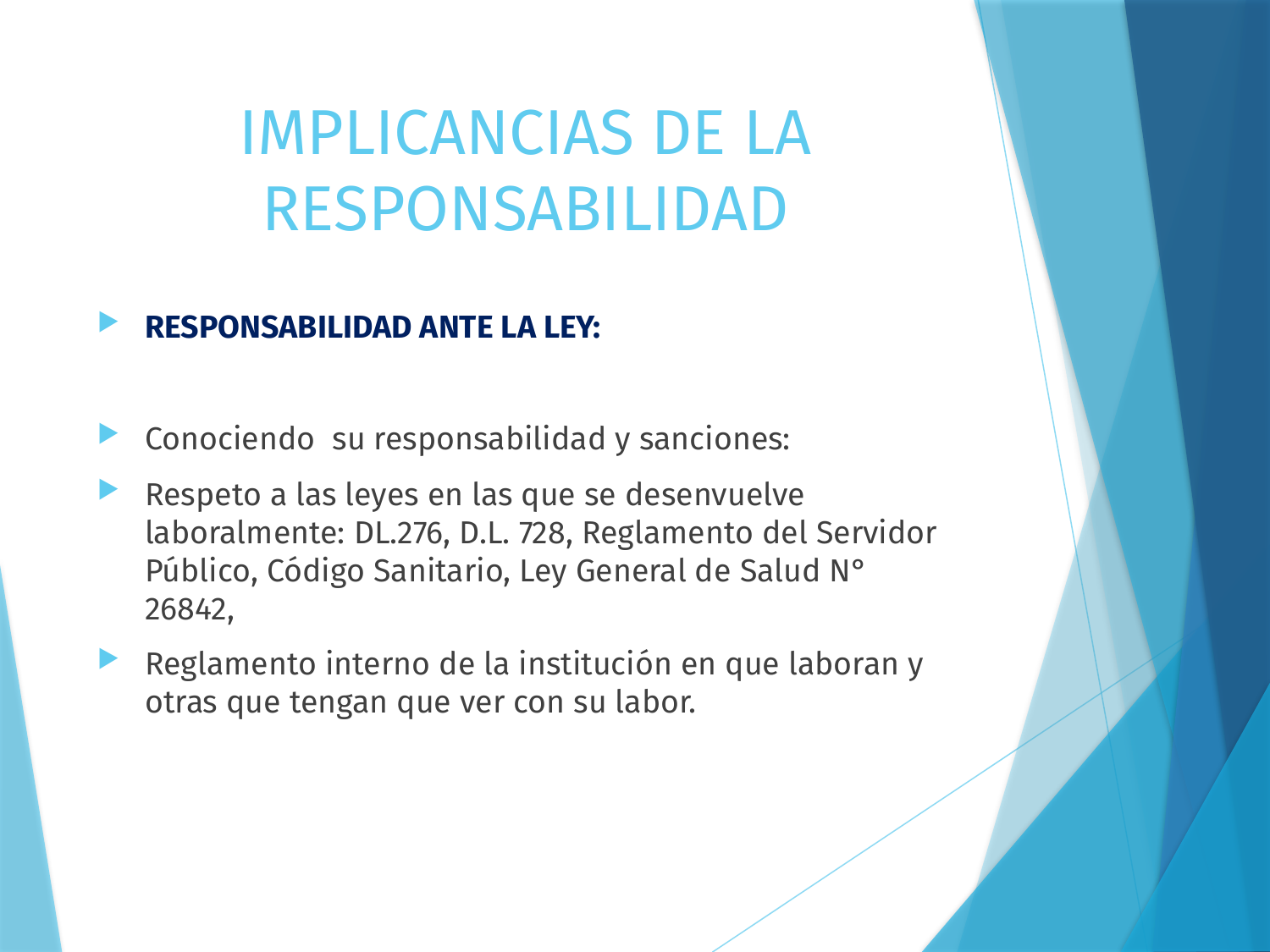

# IMPLICANCIAS DE LA RESPONSABILIDAD
RESPONSABILIDAD ANTE LA LEY:

Conociendo  su responsabilidad y sanciones:
Respeto a las leyes en las que se desenvuelve laboralmente: DL.276, D.L. 728, Reglamento del Servidor Público, Código Sanitario, Ley General de Salud N° 26842,
Reglamento interno de la institución en que laboran y otras que tengan que ver con su labor.